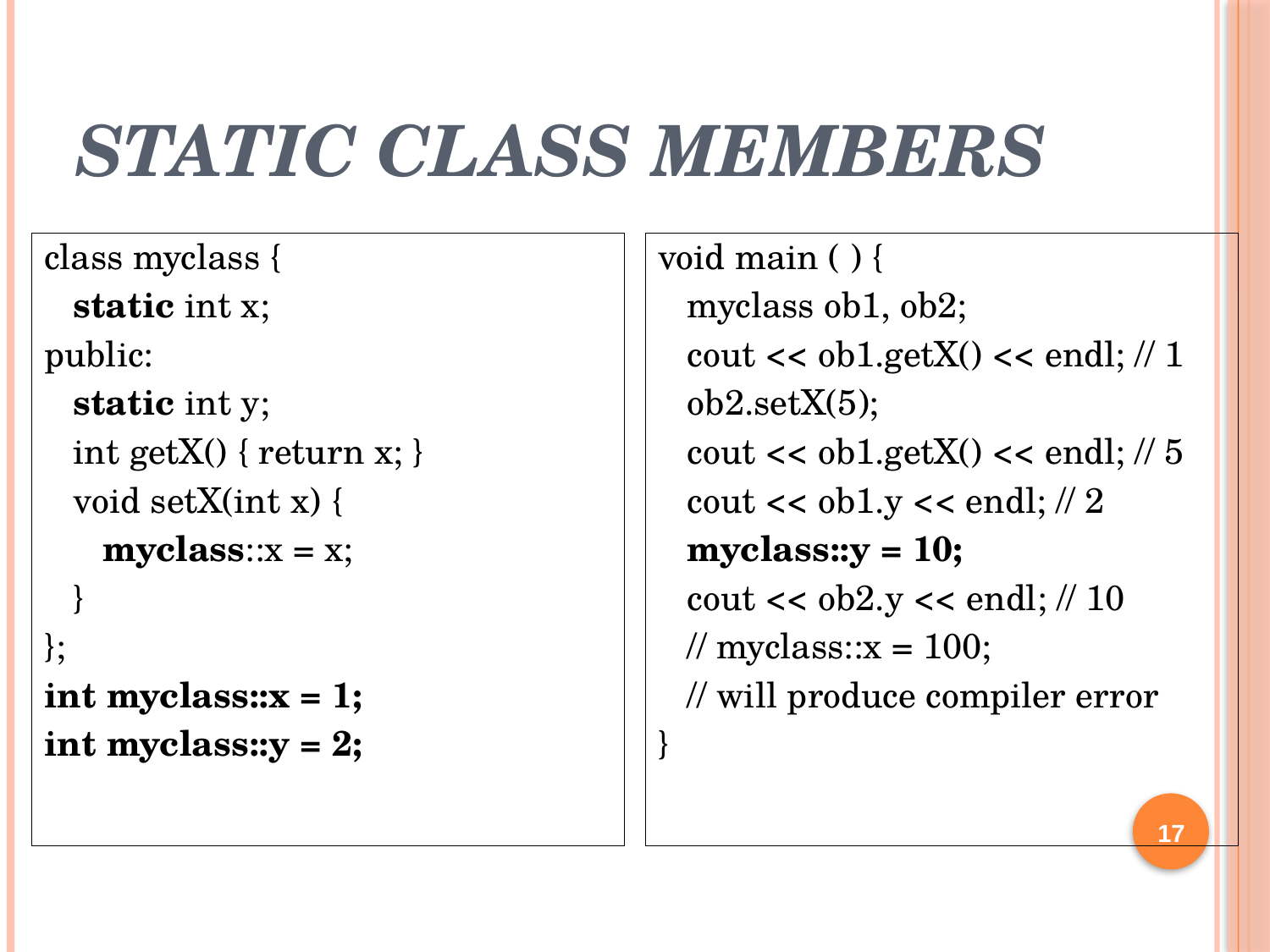

# Static class members
class myclass {
   static int x;
public:
   static int y;
   int getX() { return x; }
   void setX(int x) {
      myclass::x = x;
   }
};
int myclass::x = 1;
int myclass::y = 2;
void main ( ) {
   myclass ob1, ob2;
   cout << ob1.getX() << endl; // 1
   ob2.setX(5);
   cout << ob1.getX() << endl; // 5
   cout << ob1.y << endl; // 2
   myclass::y = 10;
   cout << ob2.y << endl; // 10
   // myclass::x = 100;
   // will produce compiler error
}
17